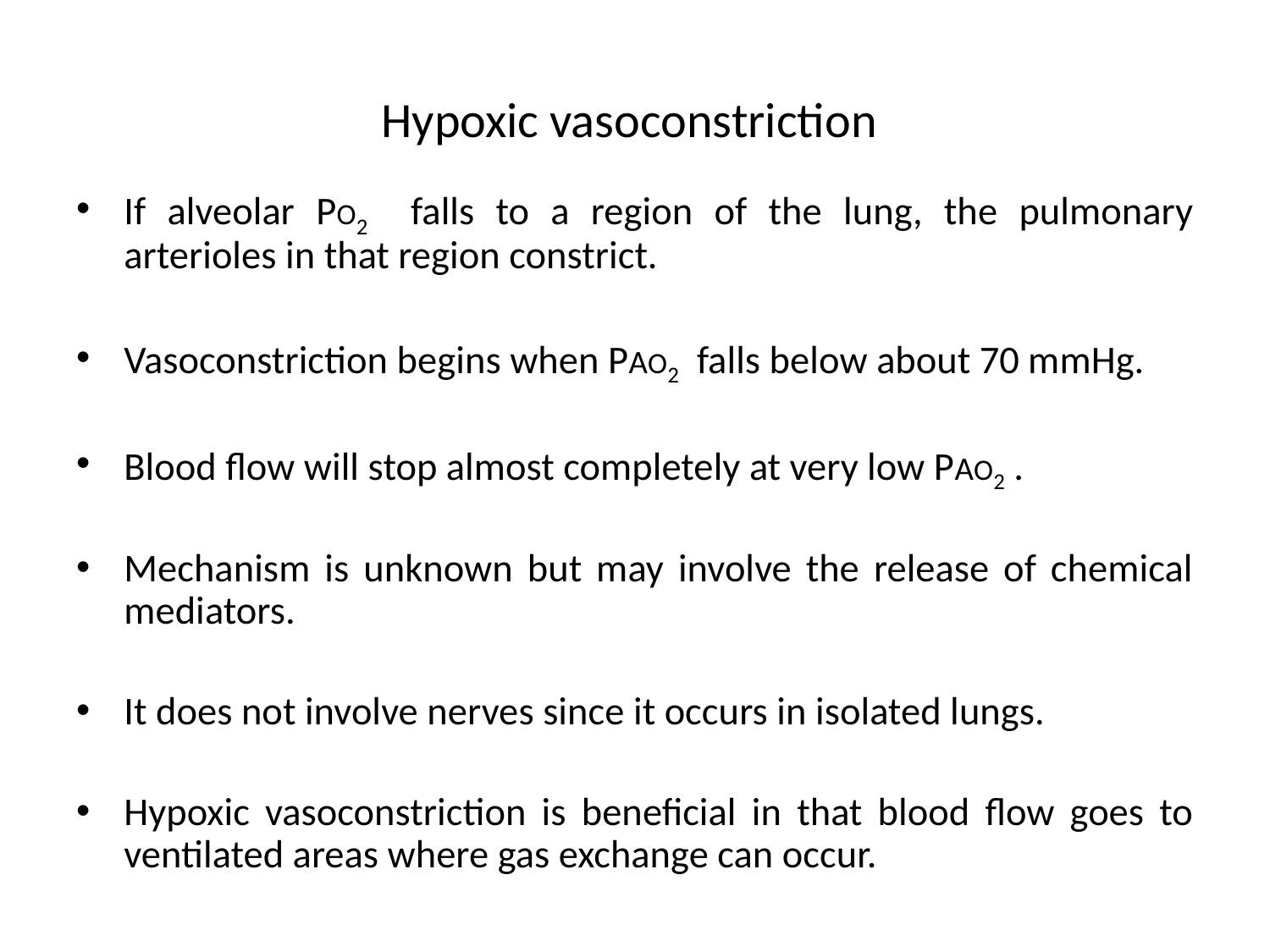

Hypoxic vasoconstriction
If alveolar PO2  falls to a region of the lung, the pulmonary arterioles in that region constrict.

Vasoconstriction begins when PAO2  falls below about 70 mmHg.

Blood flow will stop almost completely at very low PAO2 .

Mechanism is unknown but may involve the release of chemical mediators.

It does not involve nerves since it occurs in isolated lungs.

Hypoxic vasoconstriction is beneficial in that blood flow goes to ventilated areas where gas exchange can occur.